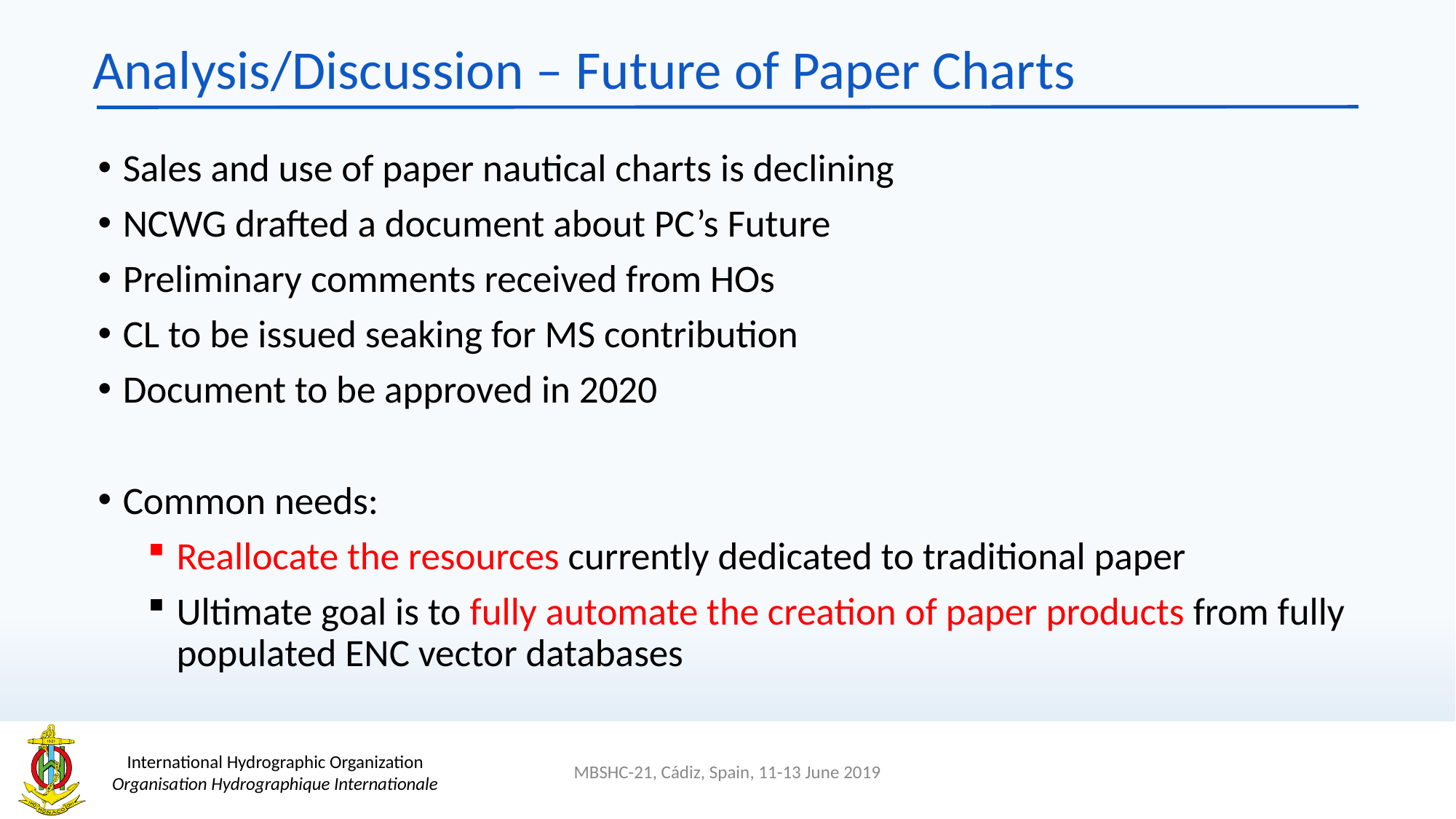

# Analysis/Discussion – Future of Paper Charts
Sales and use of paper nautical charts is declining
NCWG drafted a document about PC’s Future
Preliminary comments received from HOs
CL to be issued seaking for MS contribution
Document to be approved in 2020

Common needs:
Reallocate the resources currently dedicated to traditional paper
Ultimate goal is to fully automate the creation of paper products from fully populated ENC vector databases

MBSHC-21, Cádiz, Spain, 11-13 June 2019